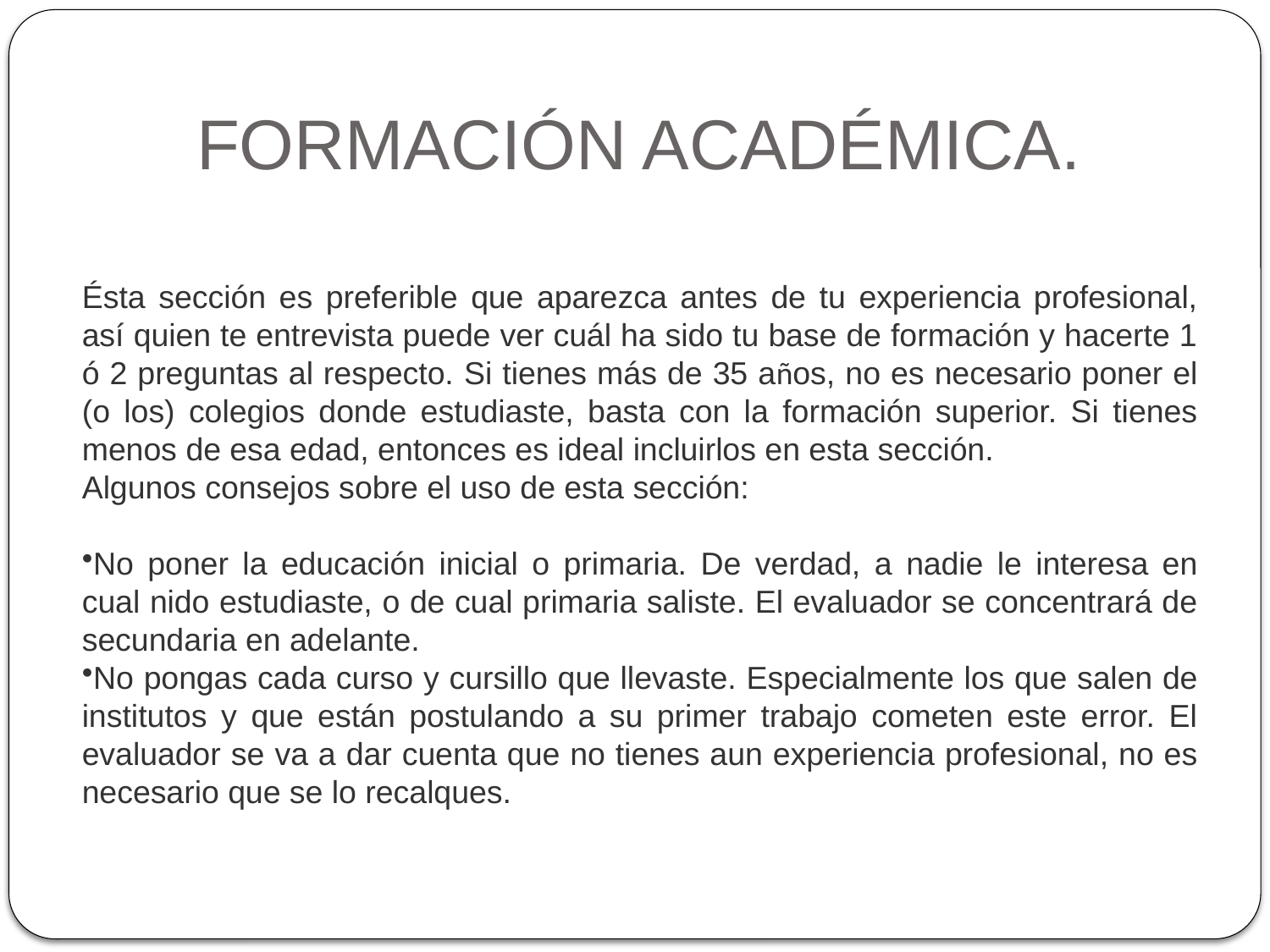

# FORMACIÓN ACADÉMICA.
Ésta sección es preferible que aparezca antes de tu experiencia profesional, así quien te entrevista puede ver cuál ha sido tu base de formación y hacerte 1 ó 2 preguntas al respecto. Si tienes más de 35 años, no es necesario poner el (o los) colegios donde estudiaste, basta con la formación superior. Si tienes menos de esa edad, entonces es ideal incluirlos en esta sección.
Algunos consejos sobre el uso de esta sección:

No poner la educación inicial o primaria. De verdad, a nadie le interesa en cual nido estudiaste, o de cual primaria saliste. El evaluador se concentrará de secundaria en adelante.
No pongas cada curso y cursillo que llevaste. Especialmente los que salen de institutos y que están postulando a su primer trabajo cometen este error. El evaluador se va a dar cuenta que no tienes aun experiencia profesional, no es necesario que se lo recalques.